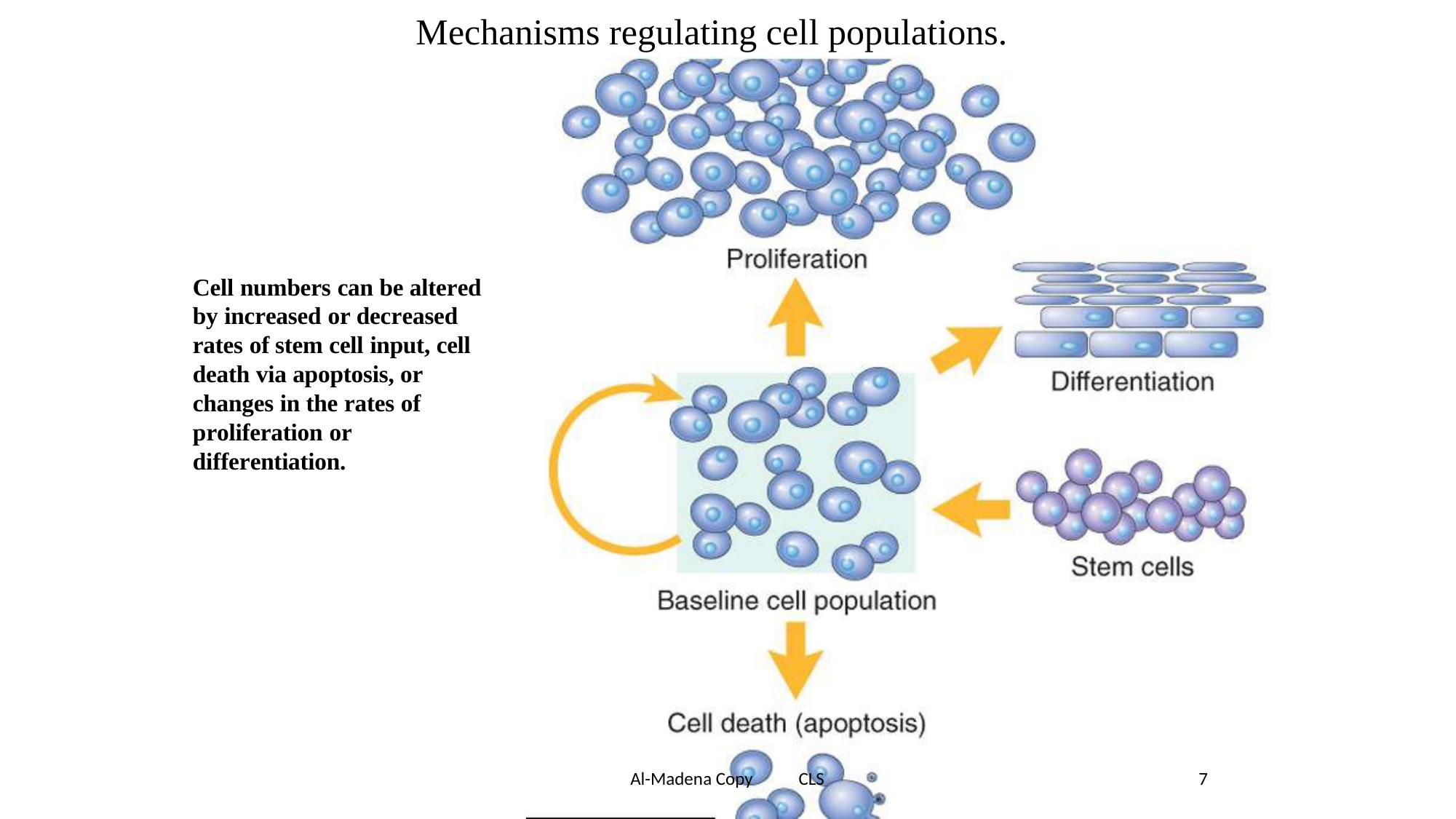

# Mechanisms regulating cell populations.

Cell numbers can be altered by increased or decreased rates of stem cell input, cell death via apoptosis, or changes in the rates of proliferation or differentiation.
Al-Madena Copy           CLS
7